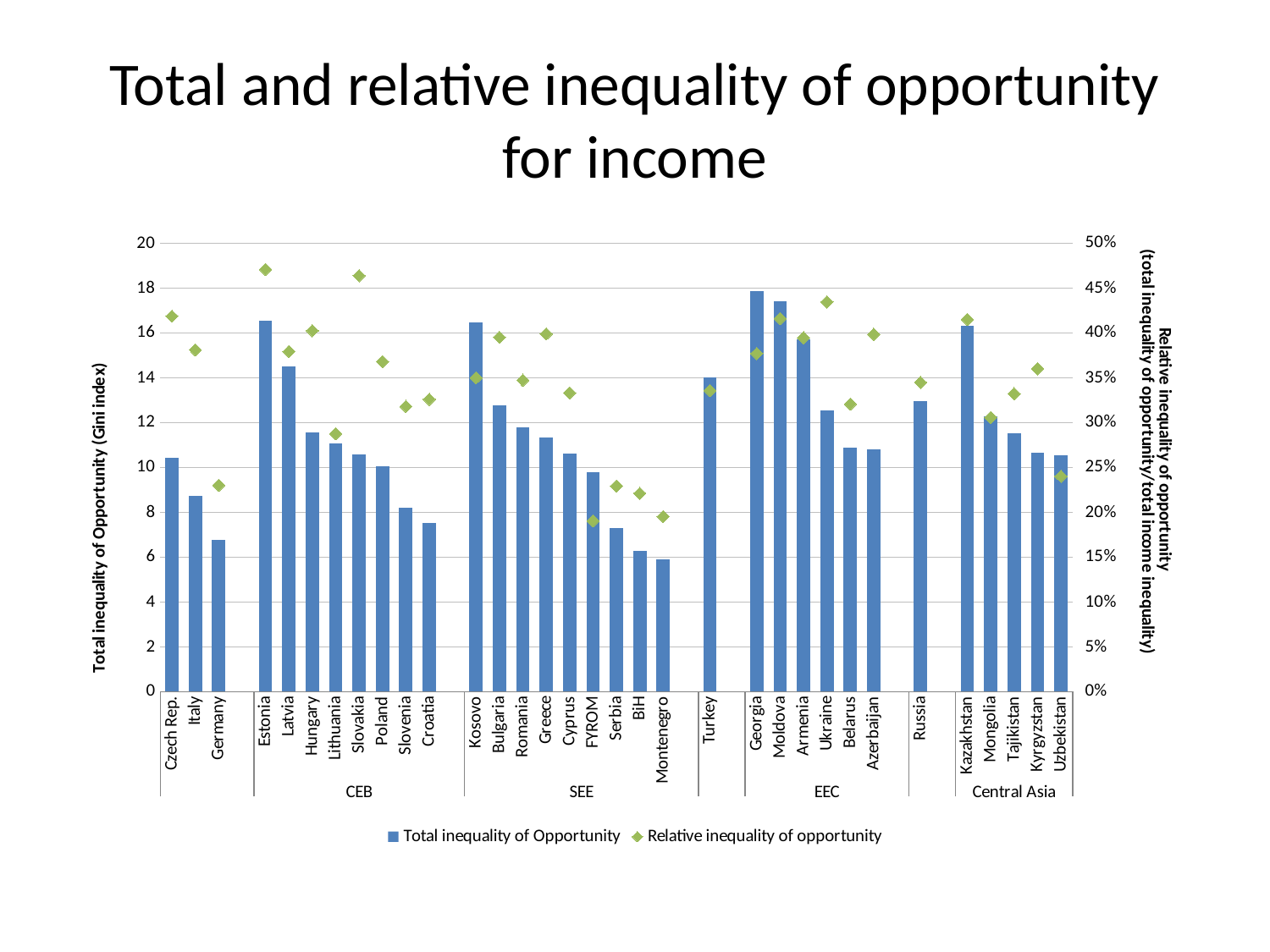

# Total and relative inequality of opportunity for income

### Chart

| Category | Total inequality of Opportunity | Relative inequality of opportunity |
|---|---|---|
| Czech Rep. | 10.416 | 0.41877558798850695 |
| Italy | 8.726604 | 0.3812274008652383 |
| Germany | 6.776714 | 0.2302231121553557 |
|  | None | None |
| Estonia | 16.54784 | 0.47090950328356485 |
| Latvia | 14.49356 | 0.37942885506079427 |
| Hungary | 11.58071 | 0.4025415569130357 |
| Lithuania | 11.078869999999998 | 0.28774499453150826 |
| Slovakia | 10.59103 | 0.4639651538668108 |
| Poland | 10.039900000000001 | 0.36814609825418537 |
| Slovenia | 8.206747 | 0.31815114641839154 |
| Croatia | 7.53797699999999 | 0.32603819563389563 |
|  | None | None |
| Kosovo | 16.48849999999991 | 0.3500559524797744 |
| Bulgaria | 12.767140000000001 | 0.39528303434840995 |
| Romania | 11.801640000000004 | 0.34741278207175336 |
| Greece | 11.321390000000001 | 0.399018717742312 |
| Cyprus | 10.605230000000002 | 0.33319111622729647 |
| FYROM | 9.793721999999999 | 0.1906049377694387 |
| Serbia | 7.31087599999999 | 0.2294082447163198 |
| BiH | 6.27670000000001 | 0.2212310154132463 |
| Montenegro | 5.907766 | 0.1954200175183718 |
|  | None | None |
| Turkey | 14.010490000000004 | 0.3359292410542504 |
|  | None | None |
| Georgia | 17.86975999999999 | 0.37716744918882644 |
| Moldova | 17.40677 | 0.41621940482731945 |
| Armenia | 15.718079999999999 | 0.39470855173234776 |
| Ukraine | 12.562130000000021 | 0.4346381800882278 |
| Belarus | 10.883590000000023 | 0.32075020180262376 |
| Azerbaijan | 10.80898 | 0.3984792214581218 |
|  | None | None |
| Russia | 12.962260000000002 | 0.34491616752126825 |
|  | None | None |
| Kazakhstan | 16.319579999999988 | 0.4151249794912305 |
| Mongolia | 12.295440000000006 | 0.3058357948150313 |
| Tajikistan | 11.52516 | 0.3323661923821296 |
| Kyrgyzstan | 10.666400000000019 | 0.360176130531093 |
| Uzbekistan | 10.536760000000001 | 0.24029789681527963 |